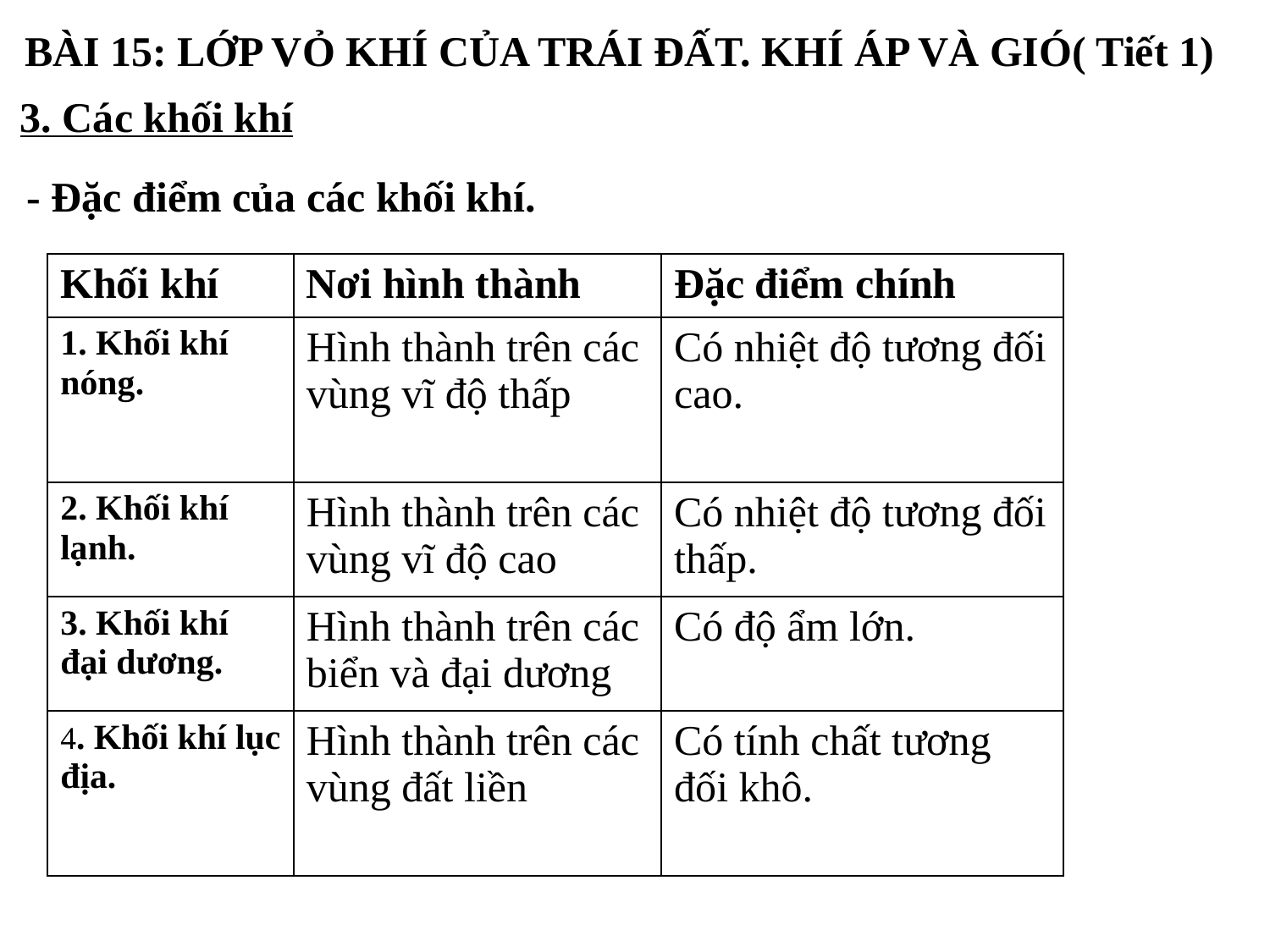

BÀI 15: LỚP VỎ KHÍ CỦA TRÁI ĐẤT. KHÍ ÁP VÀ GIÓ( Tiết 1)
3. Các khối khí
 - Đặc điểm của các khối khí.

| Khối khí | Nơi hình thành | Đặc điểm chính |
| --- | --- | --- |
| 1. Khối khí nóng. | Hình thành trên các vùng vĩ độ thấp | Có nhiệt độ tương đối cao. |
| 2. Khối khí lạnh. | Hình thành trên các vùng vĩ độ cao | Có nhiệt độ tương đối thấp. |
| 3. Khối khí đại dương. | Hình thành trên các biển và đại dương | Có độ ẩm lớn. |
| 4. Khối khí lục địa. | Hình thành trên các vùng đất liền | Có tính chất tương đối khô. |